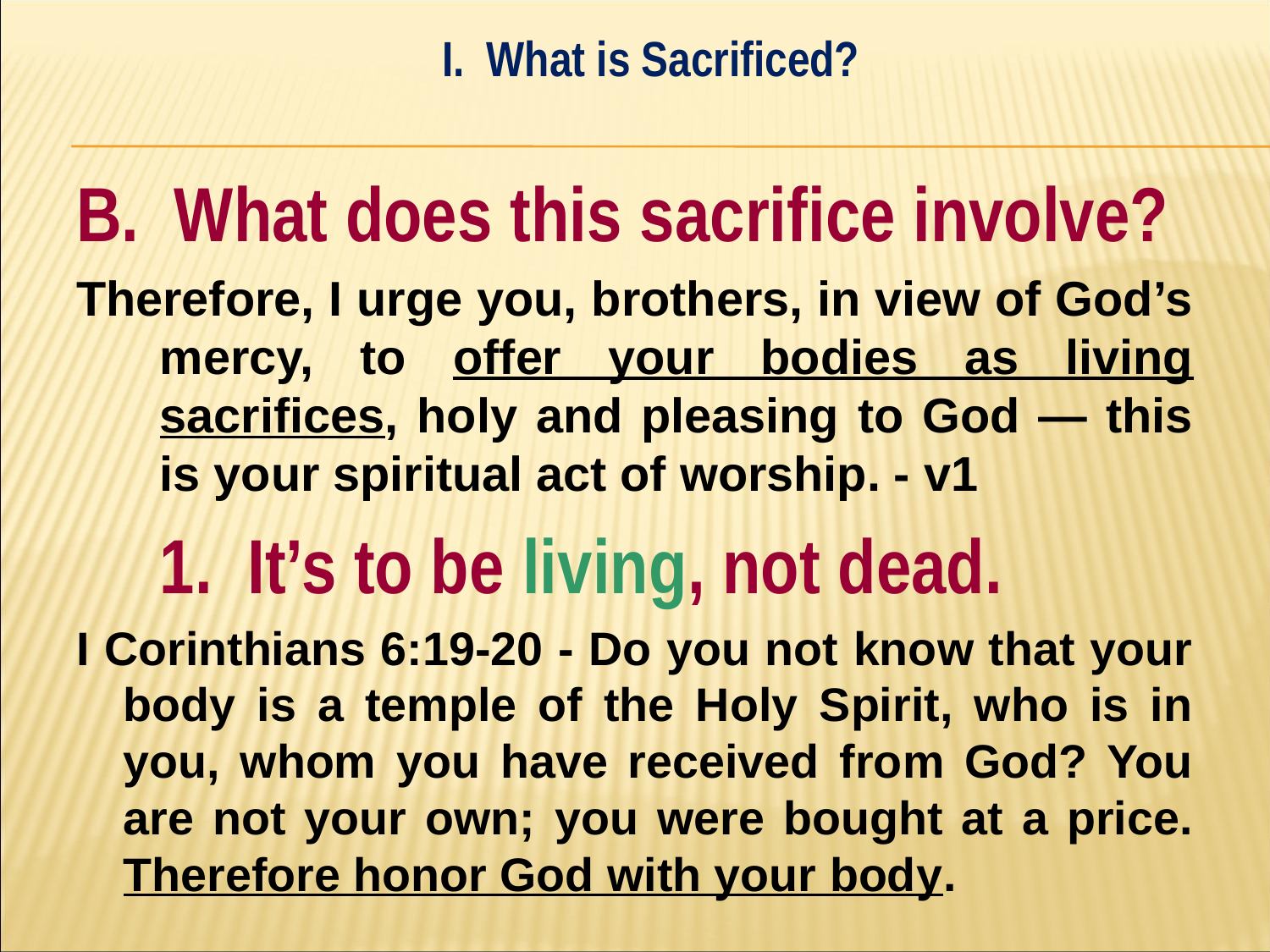

I.  What is Sacrificed?
#
B.  What does this sacrifice involve?
Therefore, I urge you, brothers, in view of God’s mercy, to offer your bodies as living sacrifices, holy and pleasing to God — this is your spiritual act of worship. - v1
	1.  It’s to be living, not dead.
I Corinthians 6:19-20 - Do you not know that your body is a temple of the Holy Spirit, who is in you, whom you have received from God? You are not your own; ﻿you were bought at a price. Therefore honor God with your body.